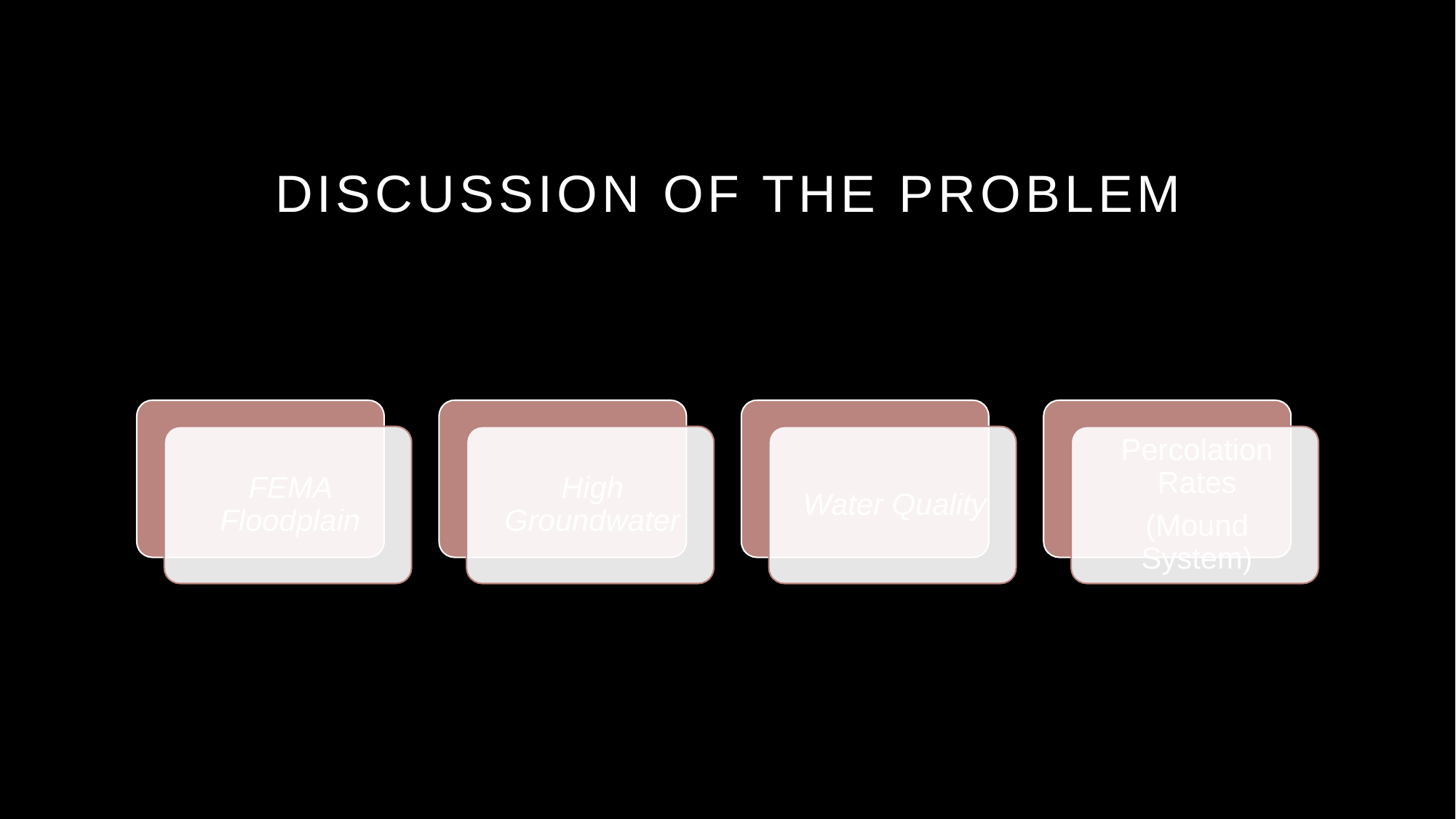

# DISCUSSION OF the PROBLEM
FEMA Floodplain
High Groundwater
Water Quality
Percolation Rates
(Mound System)